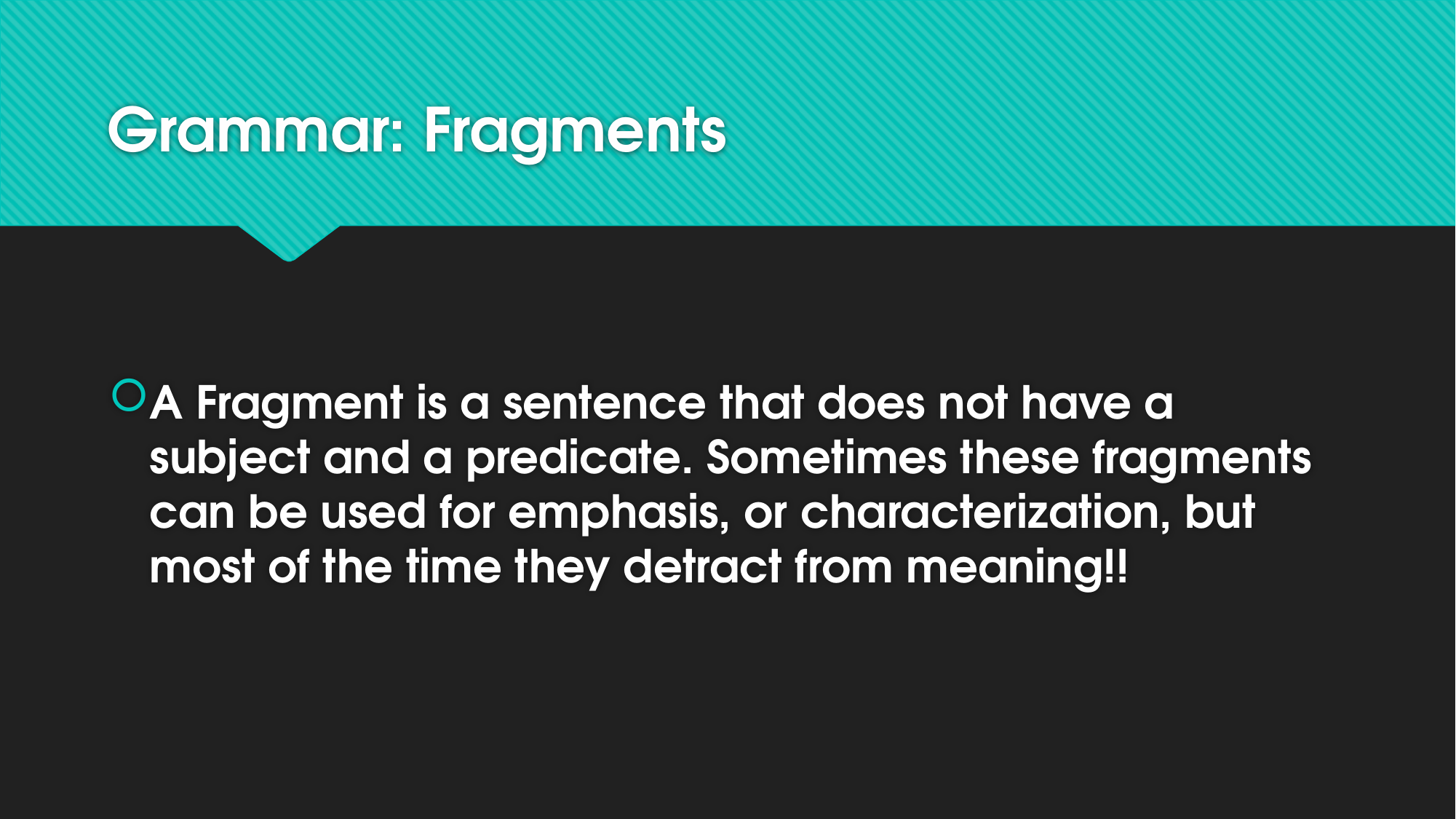

# Grammar: Fragments
A Fragment is a sentence that does not have a subject and a predicate. Sometimes these fragments can be used for emphasis, or characterization, but most of the time they detract from meaning!!